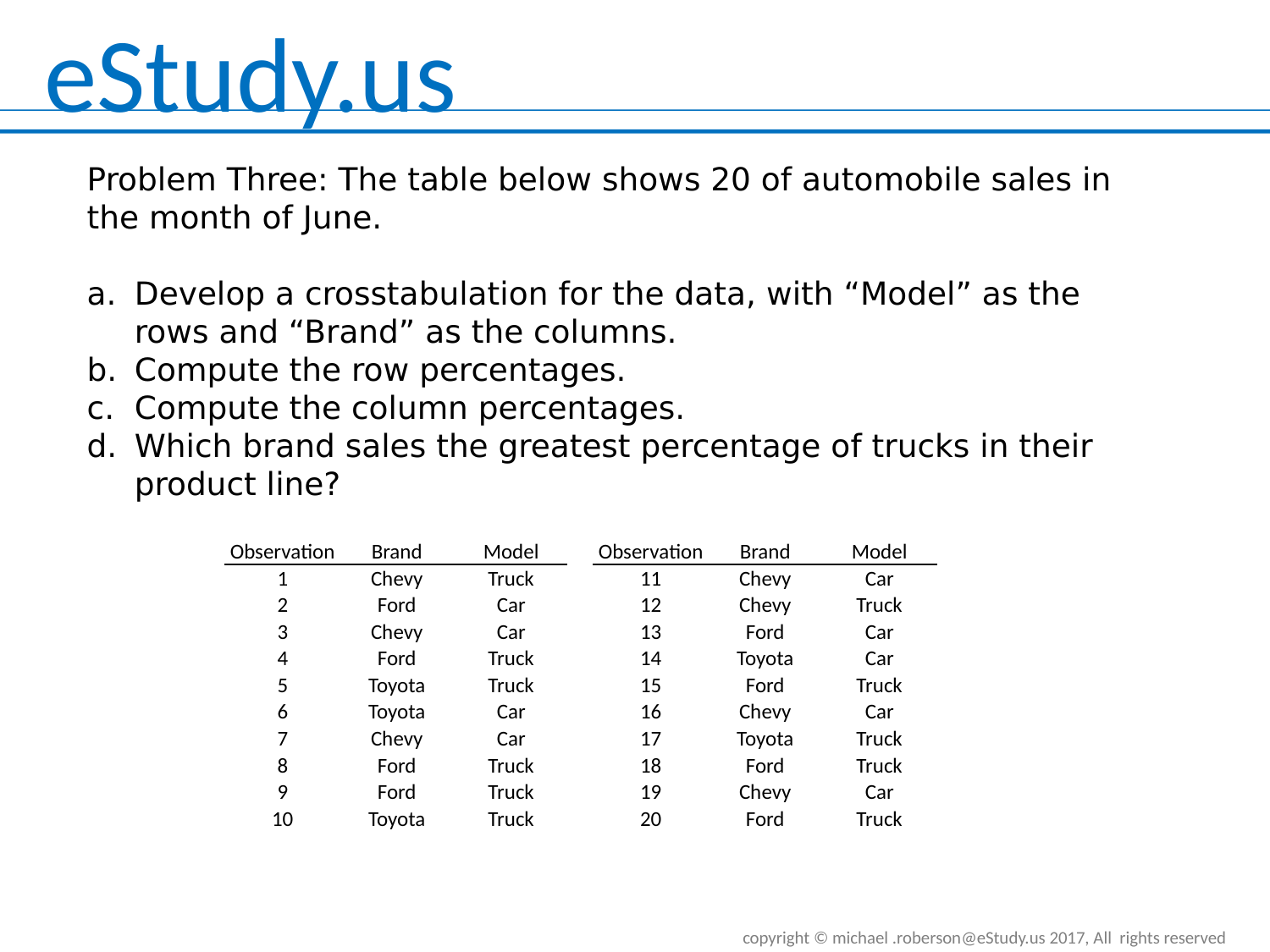

Problem Three: The table below shows 20 of automobile sales in the month of June.

Develop a crosstabulation for the data, with “Model” as the rows and “Brand” as the columns.
Compute the row percentages.
Compute the column percentages.
Which brand sales the greatest percentage of trucks in their product line?
| Observation | Brand | Model |  | Observation | Brand | Model |
| --- | --- | --- | --- | --- | --- | --- |
| 1 | Chevy | Truck |  | 11 | Chevy | Car |
| 2 | Ford | Car |  | 12 | Chevy | Truck |
| 3 | Chevy | Car |  | 13 | Ford | Car |
| 4 | Ford | Truck |  | 14 | Toyota | Car |
| 5 | Toyota | Truck |  | 15 | Ford | Truck |
| 6 | Toyota | Car |  | 16 | Chevy | Car |
| 7 | Chevy | Car |  | 17 | Toyota | Truck |
| 8 | Ford | Truck |  | 18 | Ford | Truck |
| 9 | Ford | Truck |  | 19 | Chevy | Car |
| 10 | Toyota | Truck |  | 20 | Ford | Truck |